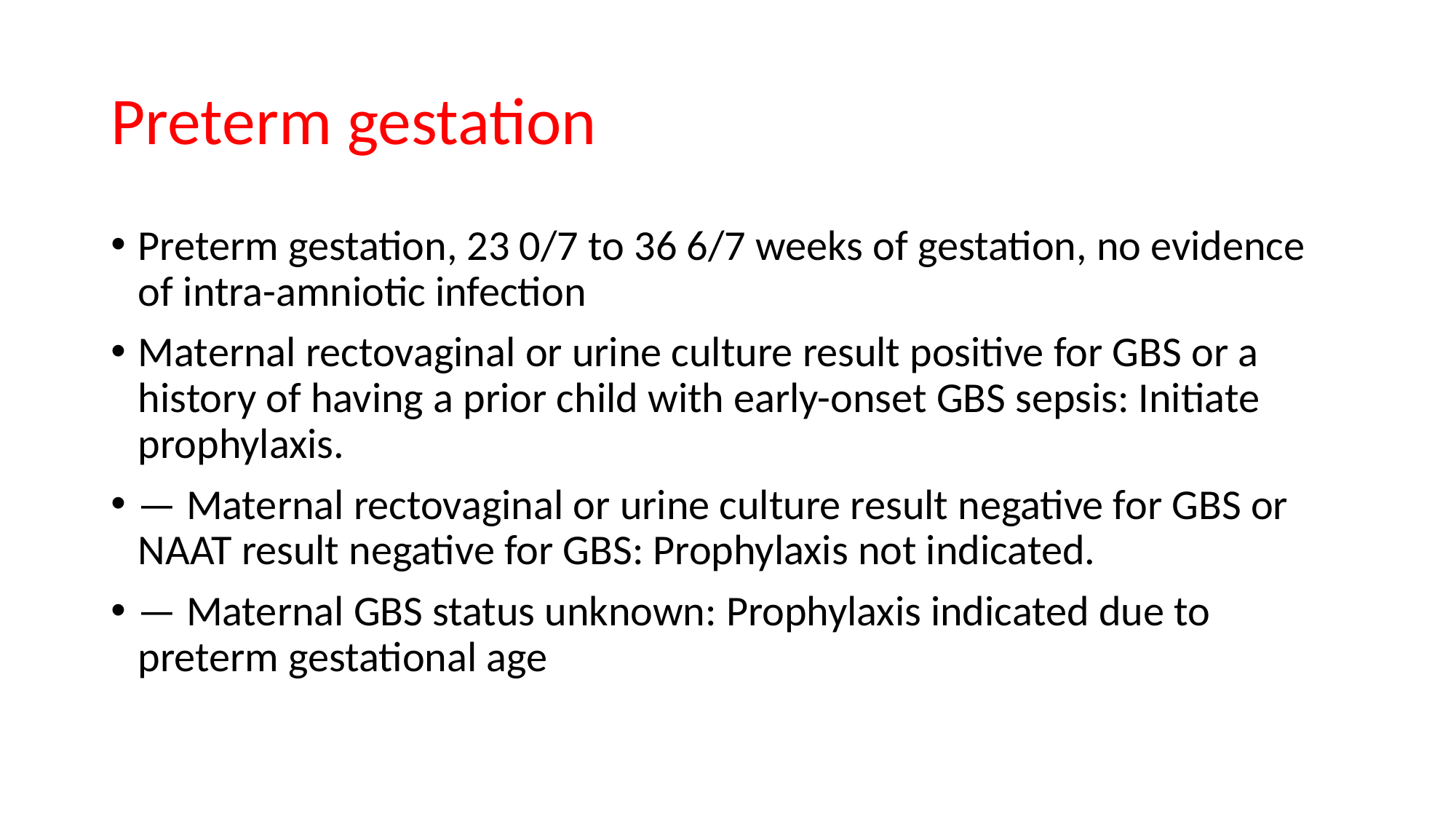

# Preterm gestation
Preterm gestation, 23 0/7 to 36 6/7 weeks of gestation, no evidence of intra-amniotic infection
Maternal rectovaginal or urine culture result positive for GBS or a history of having a prior child with early-onset GBS sepsis: Initiate prophylaxis.
— Maternal rectovaginal or urine culture result negative for GBS or NAAT result negative for GBS: Prophylaxis not indicated.
— Maternal GBS status unknown: Prophylaxis indicated due to preterm gestational age